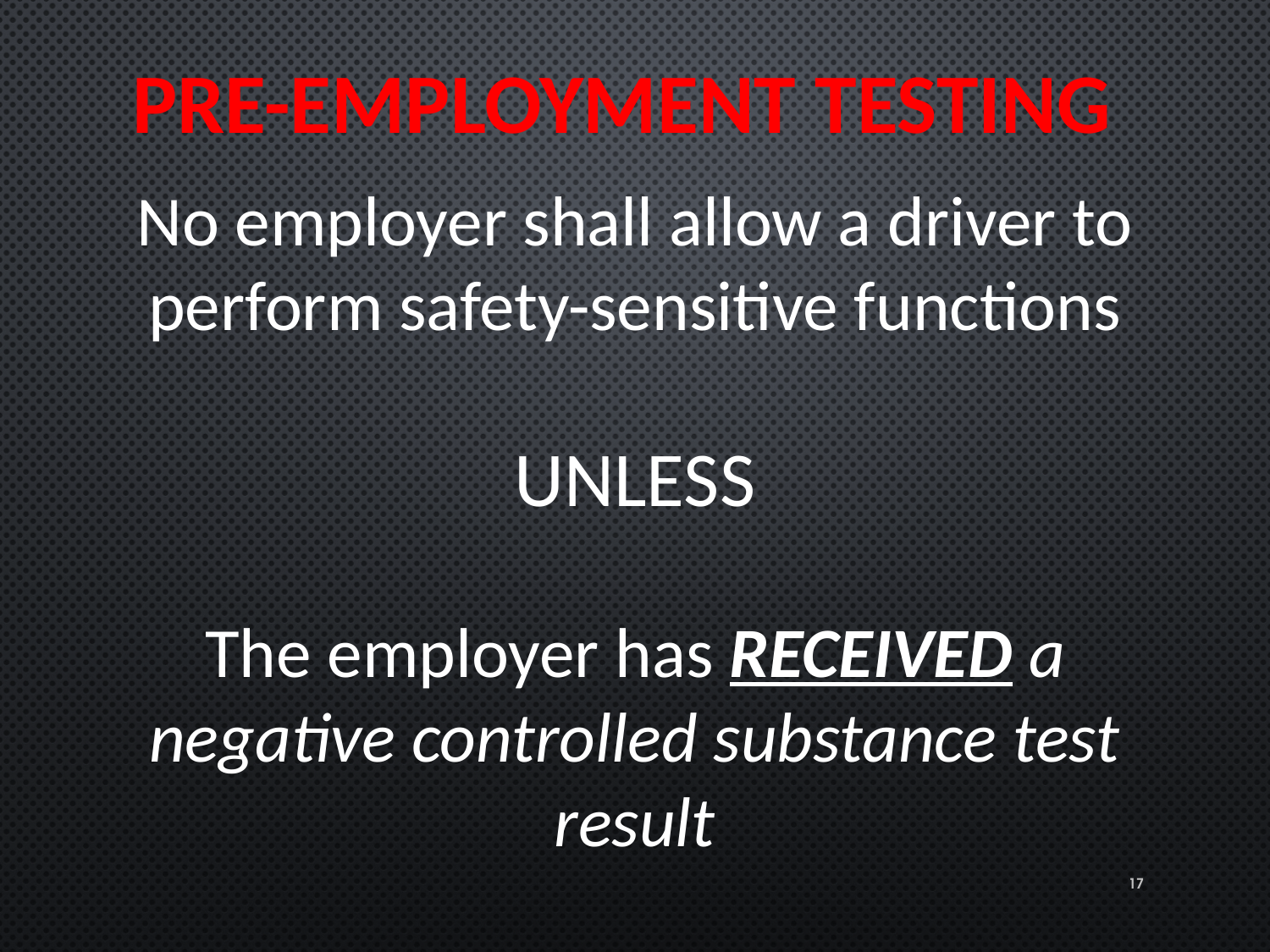

PRE-EMPLOYMENT TESTING
No employer shall allow a driver to perform safety-sensitive functions

UNLESS

The employer has RECEIVED a negative controlled substance test result

17